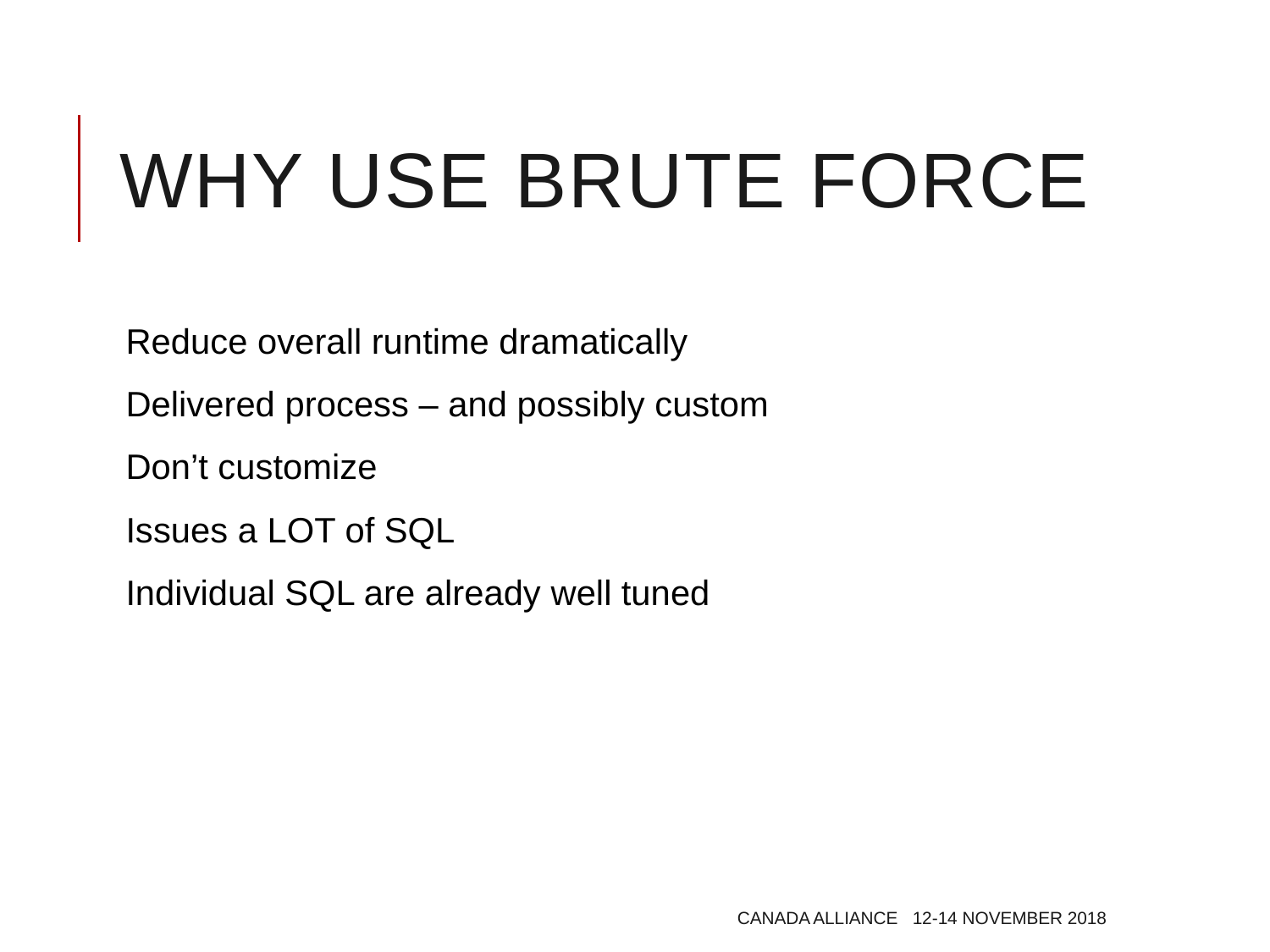

# WHY USE brute force
Reduce overall runtime dramatically
Delivered process – and possibly custom
Don’t customize
Issues a LOT of SQL
Individual SQL are already well tuned
Canada Alliance   12-14 November 2018